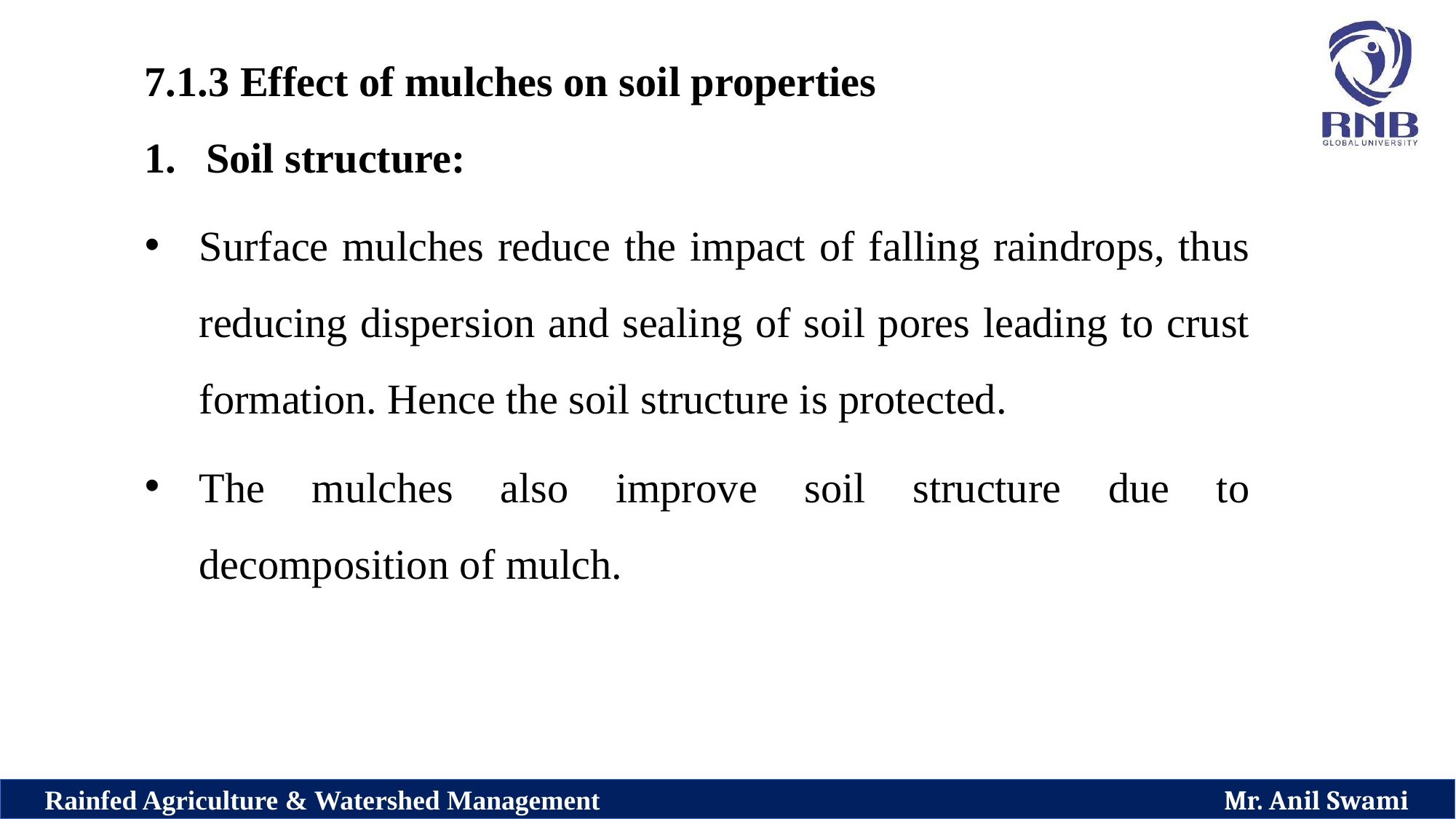

7.1.3 Effect of mulches on soil properties
Soil structure:
Surface mulches reduce the impact of falling raindrops, thus reducing dispersion and sealing of soil pores leading to crust formation. Hence the soil structure is protected.
The mulches also improve soil structure due to decomposition of mulch.